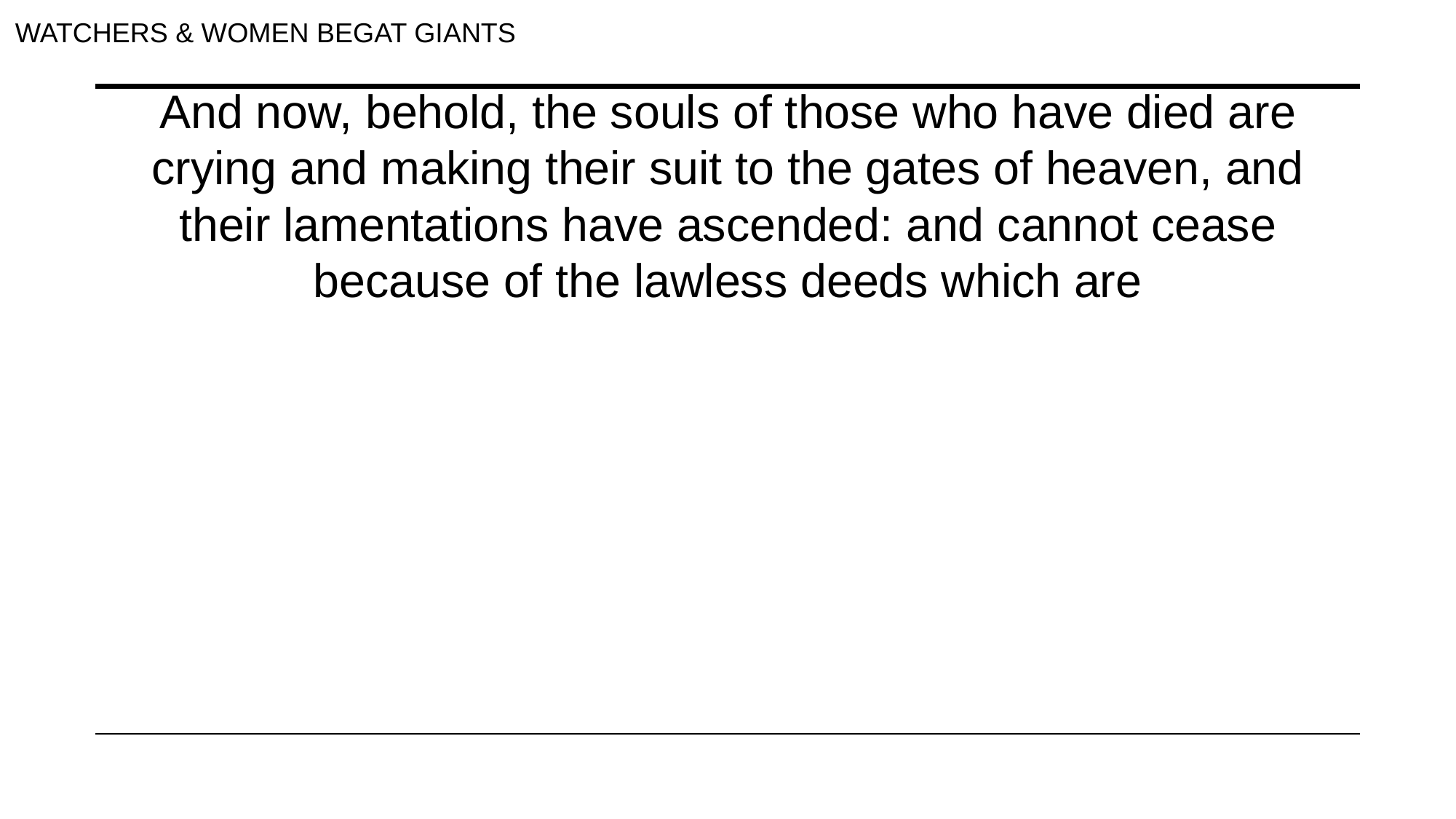

WATCHERS & WOMEN BEGAT GIANTS
And now, behold, the souls of those who have died are crying and making their suit to the gates of heaven, and their lamentations have ascended: and cannot cease because of the lawless deeds which are